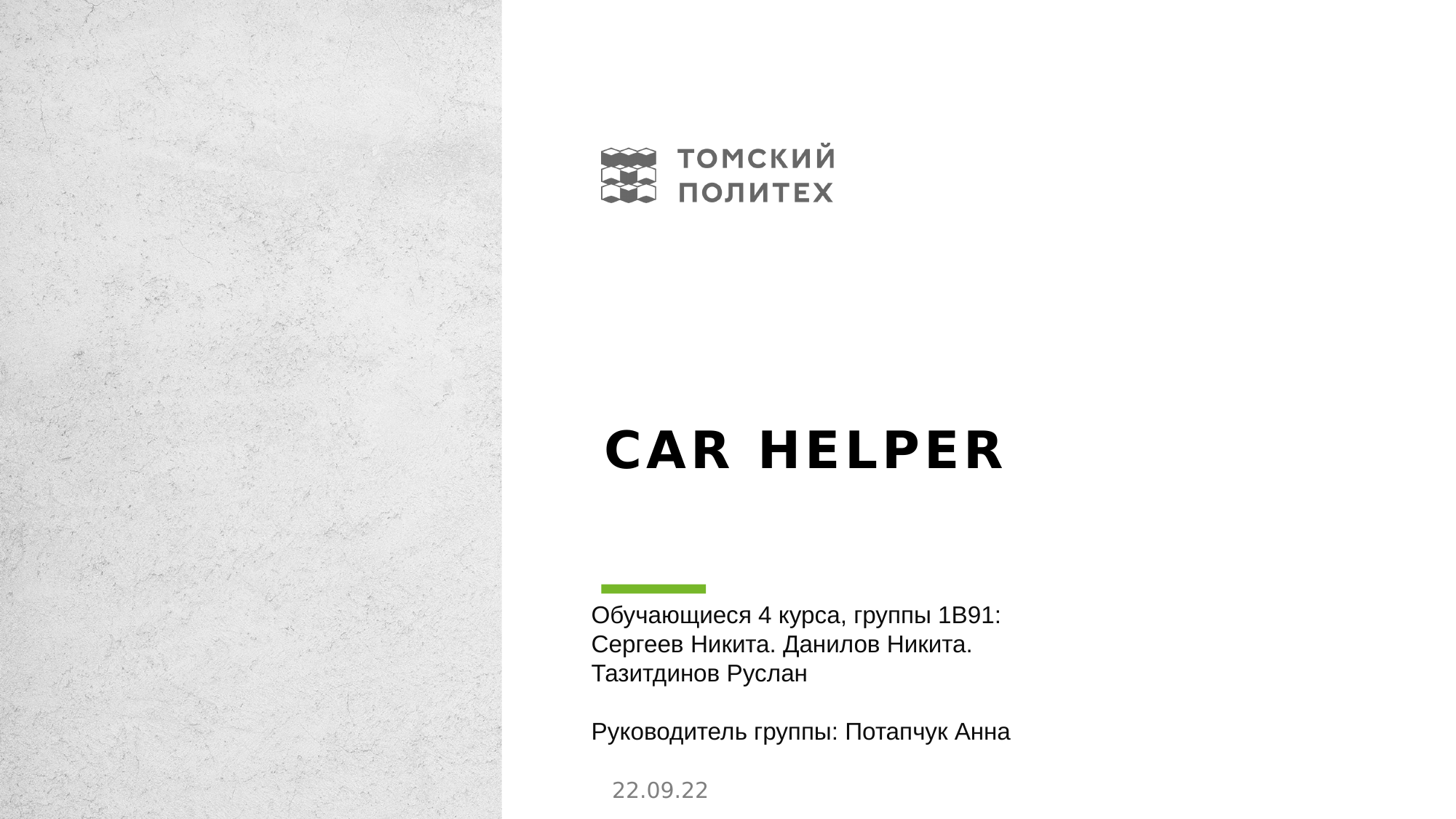

# CAR Helper
Обучающиеся 4 курса, группы 1В91:
Сергеев Никита. Данилов Никита.
Тазитдинов Руслан

Руководитель группы: Потапчук Анна
22.09.22